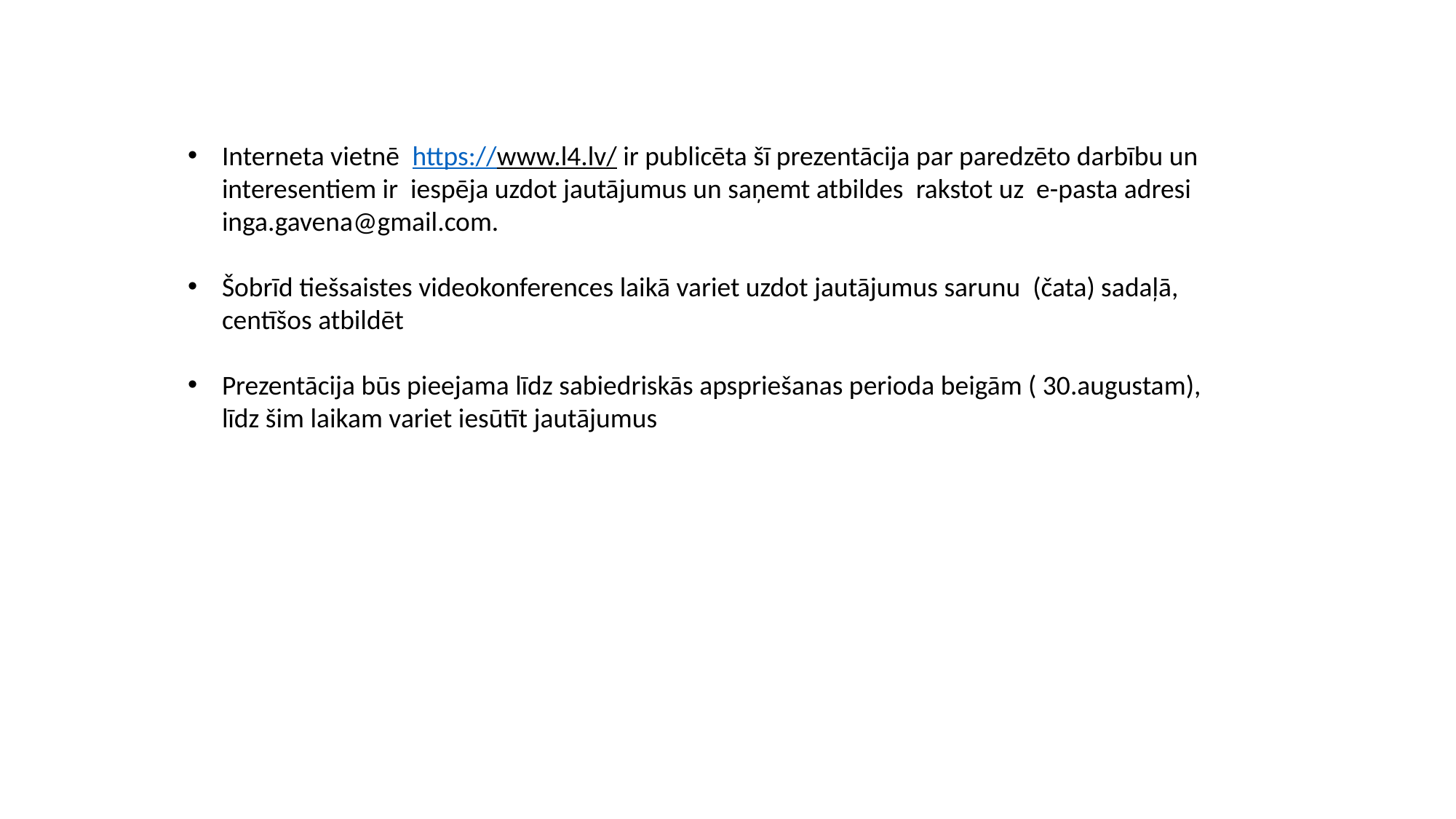

Interneta vietnē  https://www.l4.lv/ ir publicēta šī prezentācija par paredzēto darbību un interesentiem ir  iespēja uzdot jautājumus un saņemt atbildes  rakstot uz  e-pasta adresi inga.gavena@gmail.com.

Šobrīd tiešsaistes videokonferences laikā variet uzdot jautājumus sarunu  (čata) sadaļā, centīšos atbildēt

Prezentācija būs pieejama līdz sabiedriskās apspriešanas perioda beigām ( 30.augustam), līdz šim laikam variet iesūtīt jautājumus